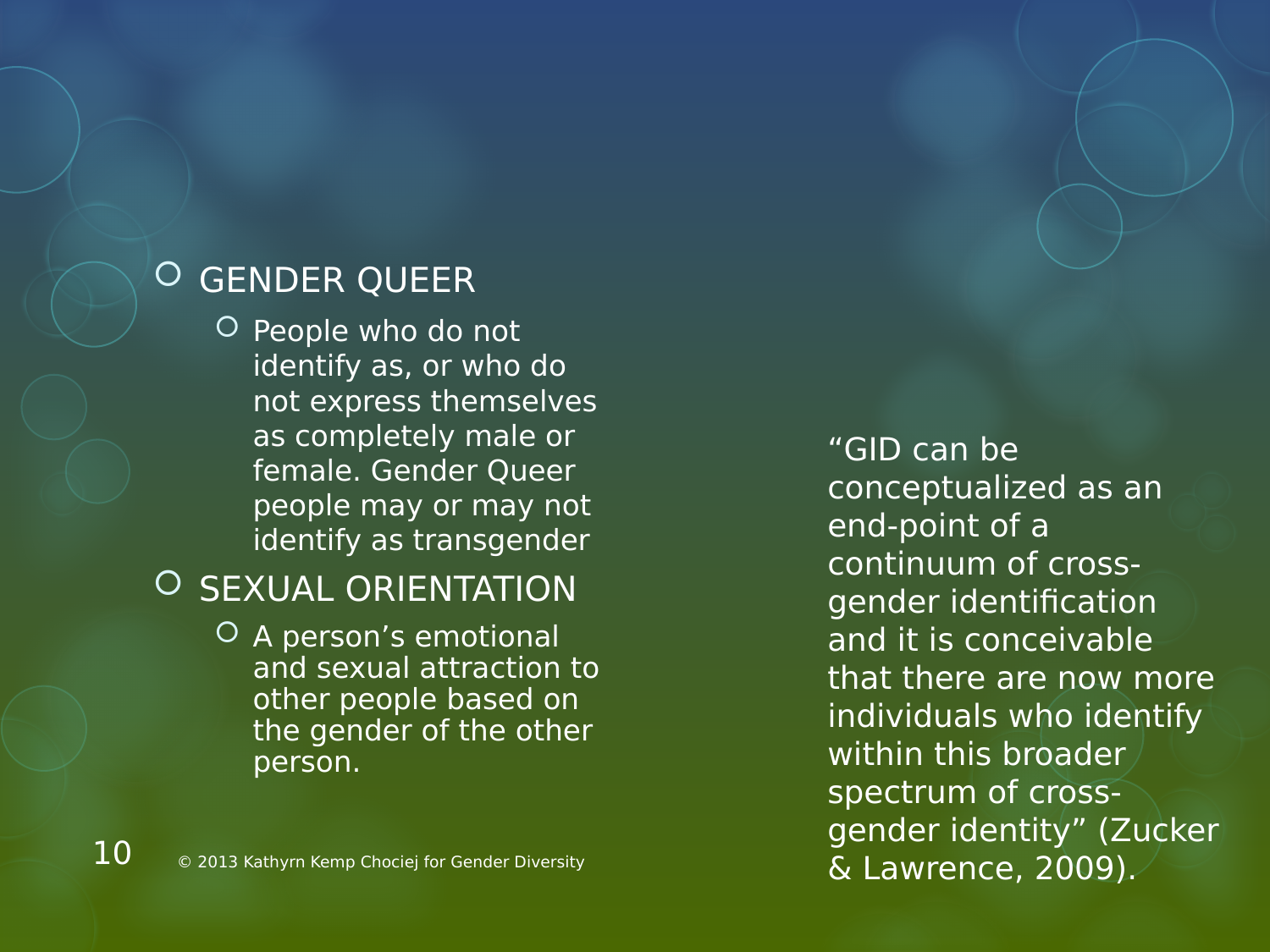

GENDER QUEER
People who do not identify as, or who do not express themselves as completely male or female. Gender Queer people may or may not identify as transgender
SEXUAL ORIENTATION
A person’s emotional and sexual attraction to other people based on the gender of the other person.

“GID can be conceptualized as an end-point of a continuum of cross-gender identification and it is conceivable that there are now more individuals who identify within this broader spectrum of cross-gender identity” (Zucker & Lawrence, 2009).

10
© 2013 Kathyrn Kemp Chociej for Gender Diversity